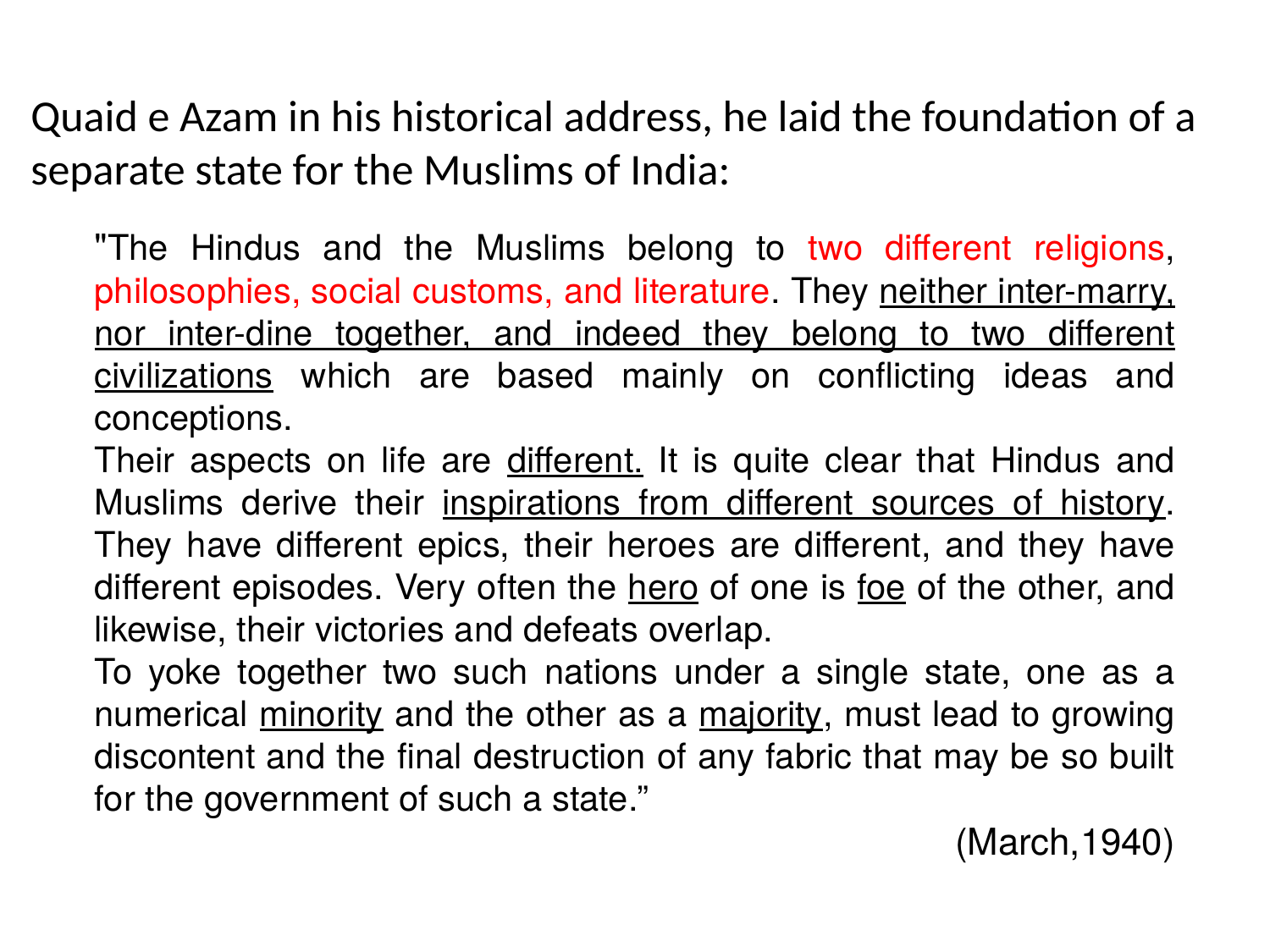

Quaid e Azam in his historical address, he laid the foundation of a separate state for the Muslims of India:
"The Hindus and the Muslims belong to two different religions, philosophies, social customs, and literature. They neither inter-marry, nor inter-dine together, and indeed they belong to two different civilizations which are based mainly on conflicting ideas and conceptions.
Their aspects on life are different. It is quite clear that Hindus and Muslims derive their inspirations from different sources of history. They have different epics, their heroes are different, and they have different episodes. Very often the hero of one is foe of the other, and likewise, their victories and defeats overlap.
To yoke together two such nations under a single state, one as a numerical minority and the other as a majority, must lead to growing discontent and the final destruction of any fabric that may be so built for the government of such a state.”
                                                                                   (March,1940)